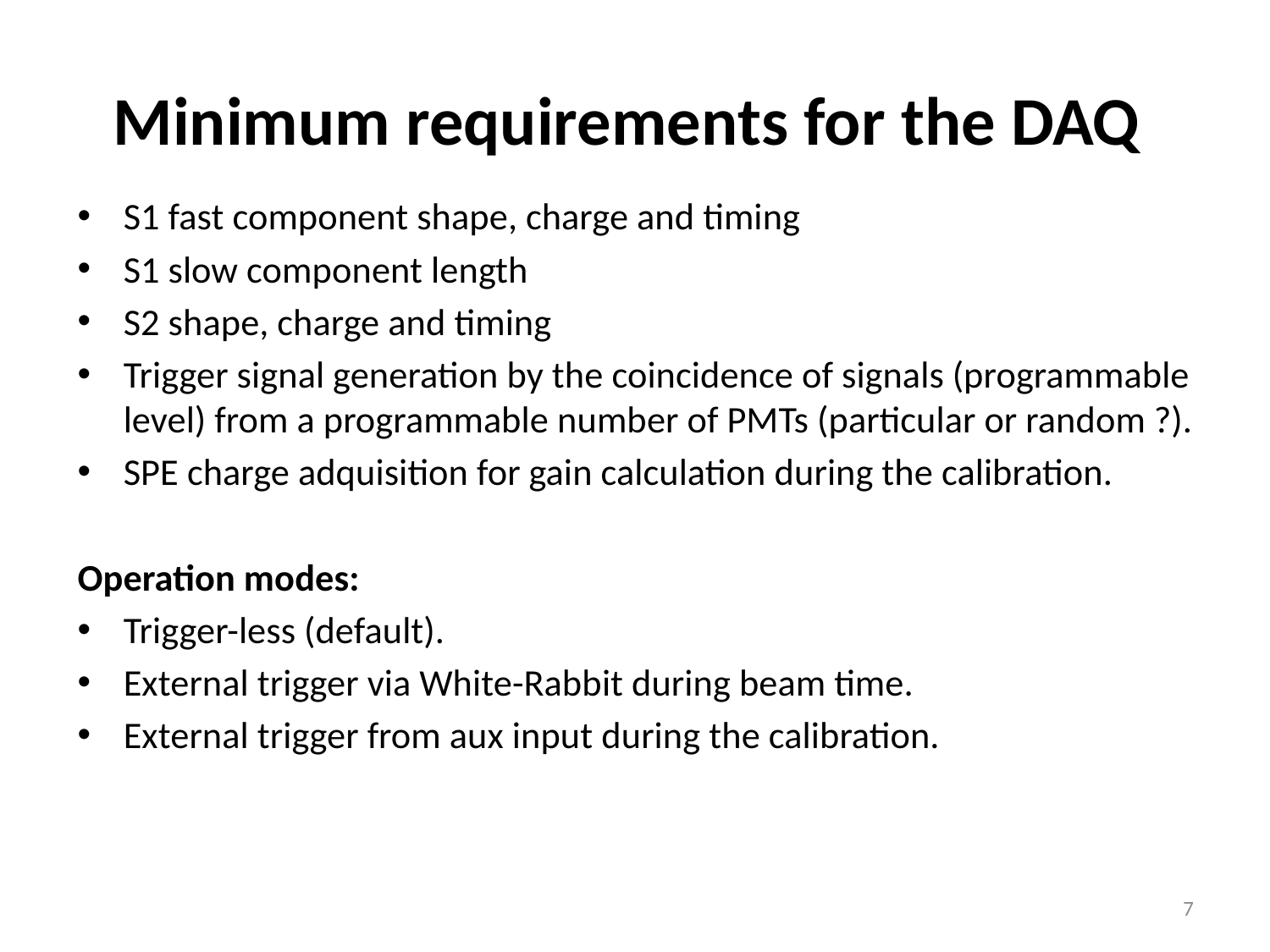

# Minimum requirements for the DAQ
S1 fast component shape, charge and timing
S1 slow component length
S2 shape, charge and timing
Trigger signal generation by the coincidence of signals (programmable level) from a programmable number of PMTs (particular or random ?).
SPE charge adquisition for gain calculation during the calibration.

Operation modes:
Trigger-less (default).
External trigger via White-Rabbit during beam time.
External trigger from aux input during the calibration.

7